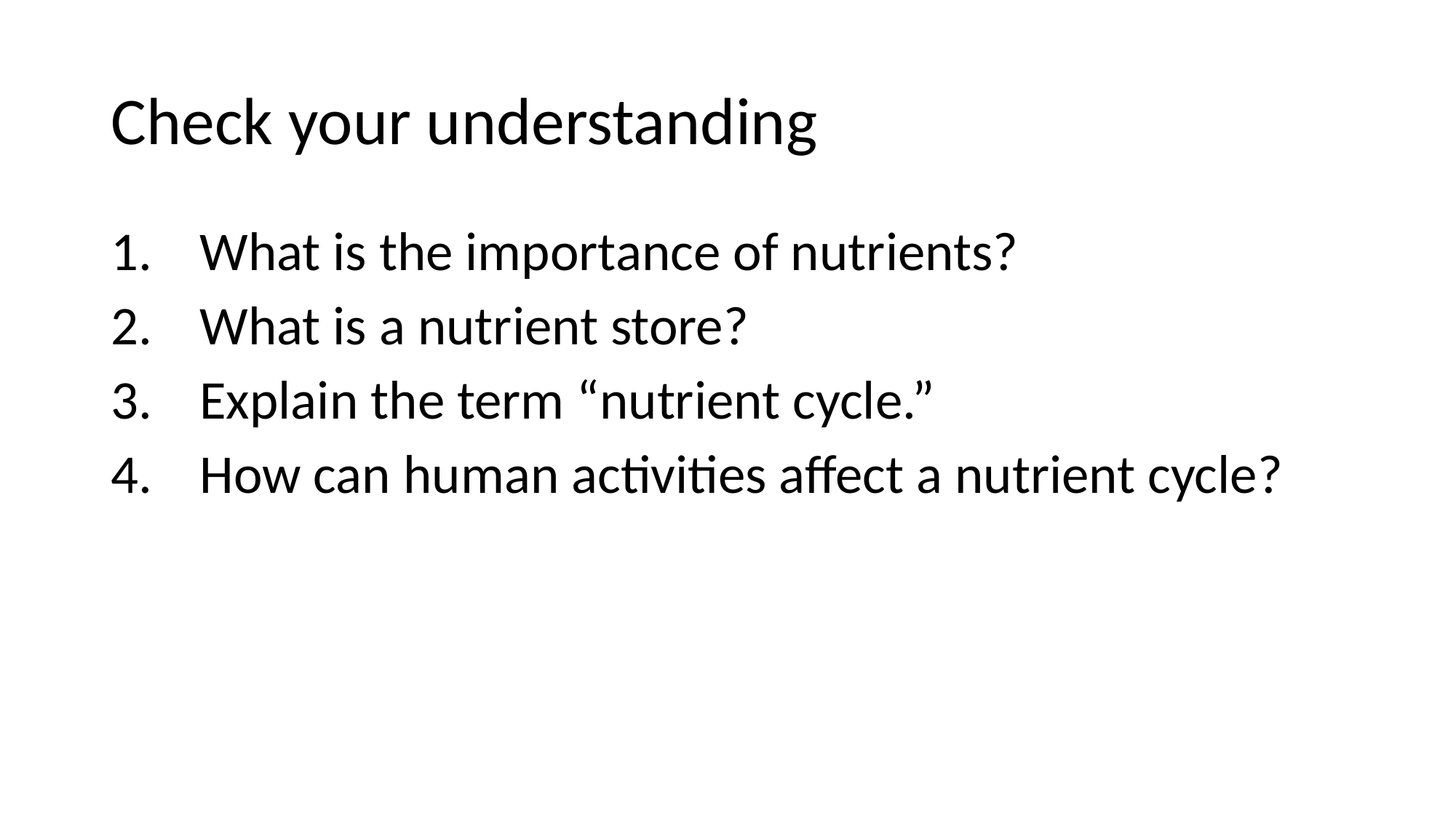

# Check your understanding
What is the importance of nutrients?
What is a nutrient store?
Explain the term “nutrient cycle.”
How can human activities affect a nutrient cycle?